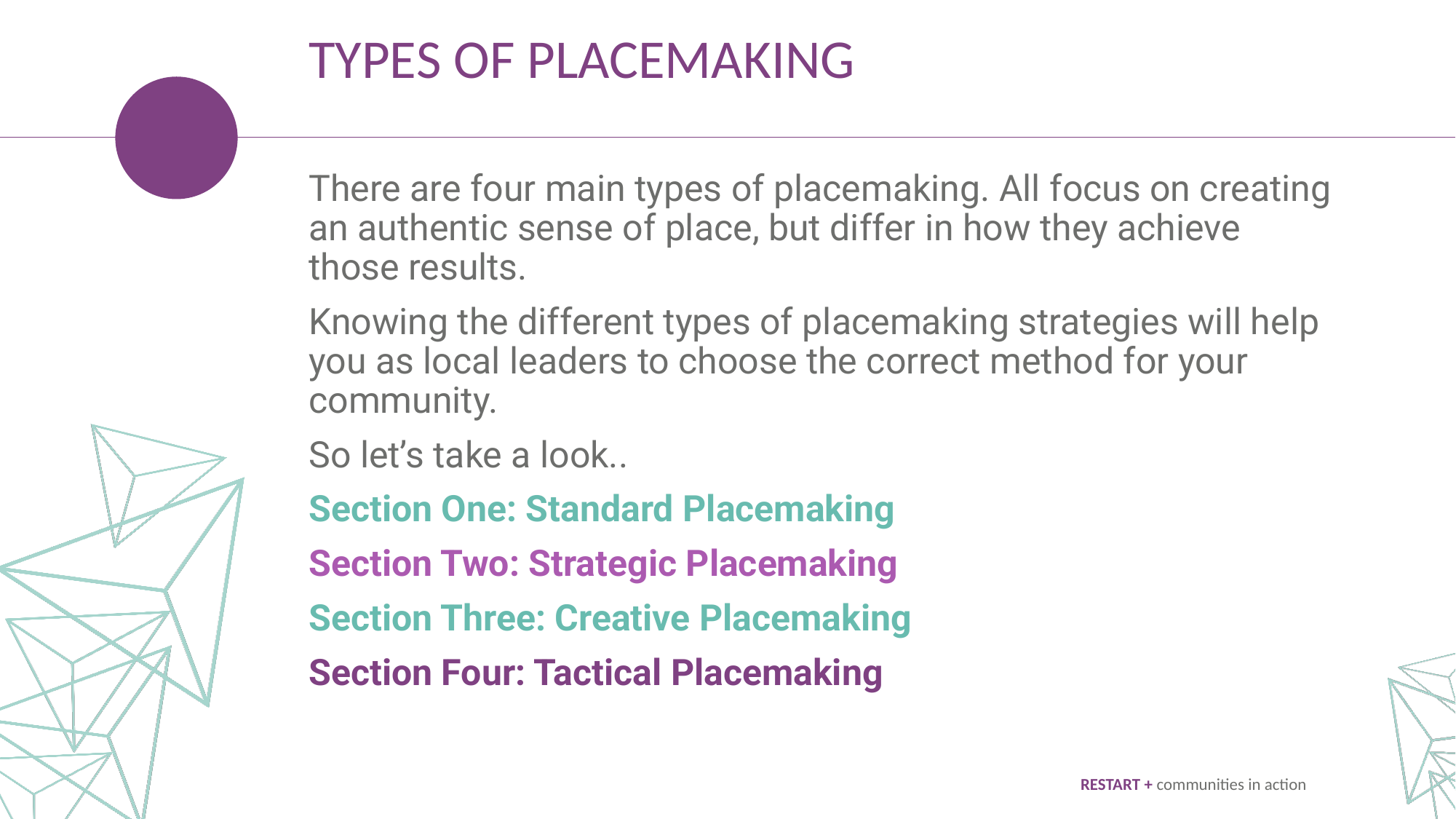

TYPES OF PLACEMAKING
There are four main types of placemaking. All focus on creating an authentic sense of place, but differ in how they achieve those results.
Knowing the different types of placemaking strategies will help you as local leaders to choose the correct method for your community.
So let’s take a look..
Section One: Standard Placemaking
Section Two: Strategic Placemaking
Section Three: Creative Placemaking
Section Four: Tactical Placemaking